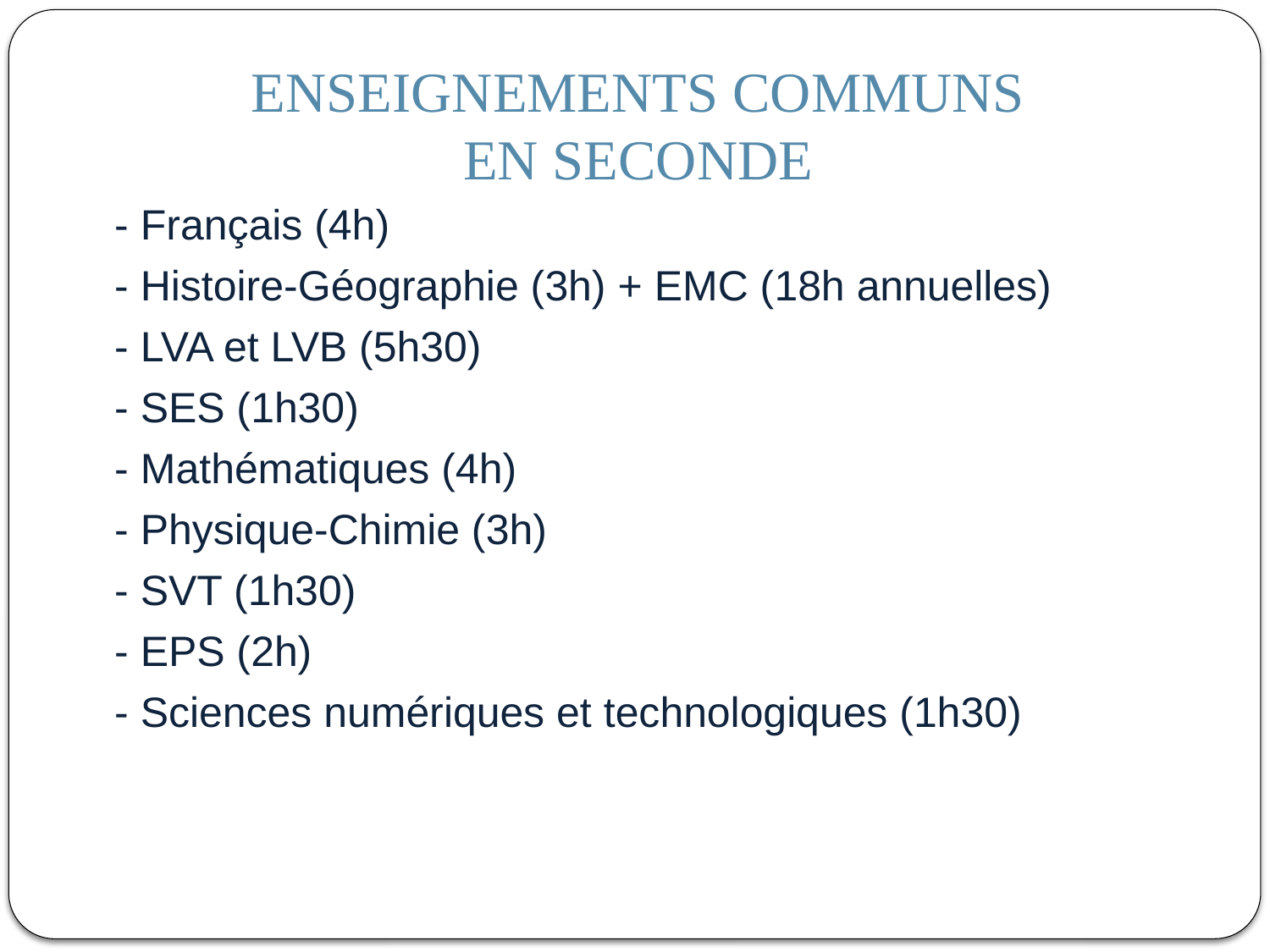

# ENSEIGNEMENTS COMMUNS EN SECONDE
- Français (4h)
- Histoire-Géographie (3h) + EMC (18h annuelles)
- LVA et LVB (5h30)
- SES (1h30)
- Mathématiques (4h)
- Physique-Chimie (3h)
- SVT (1h30)
- EPS (2h)
- Sciences numériques et technologiques (1h30)